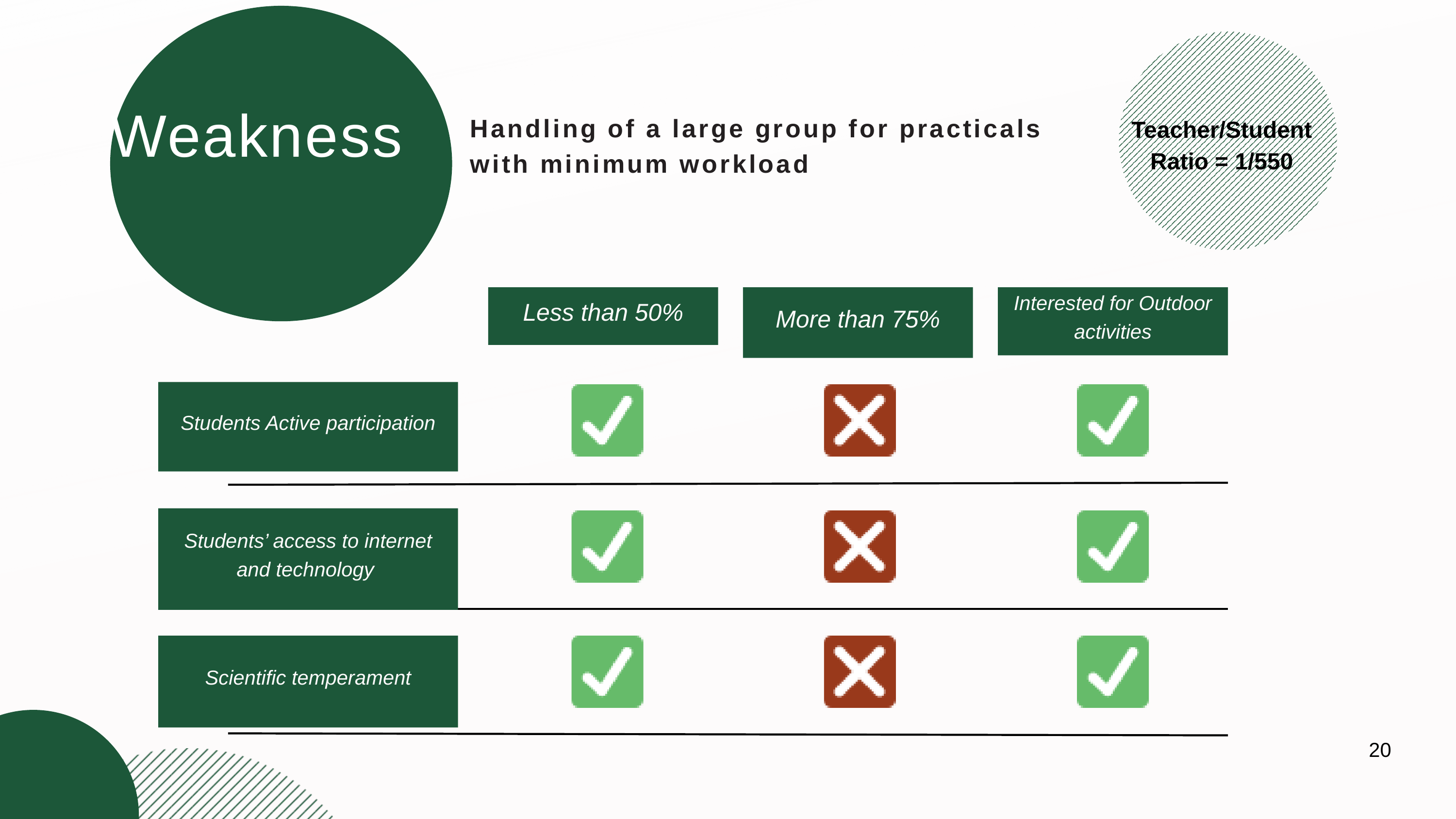

Handling of a large group for practicals with minimum workload
Weakness
Teacher/Student Ratio = 1/550
Interested for Outdoor activities

Less than 50%

More than 75%

Students Active participation

Students’ access to internet and technology

Scientific temperament

20